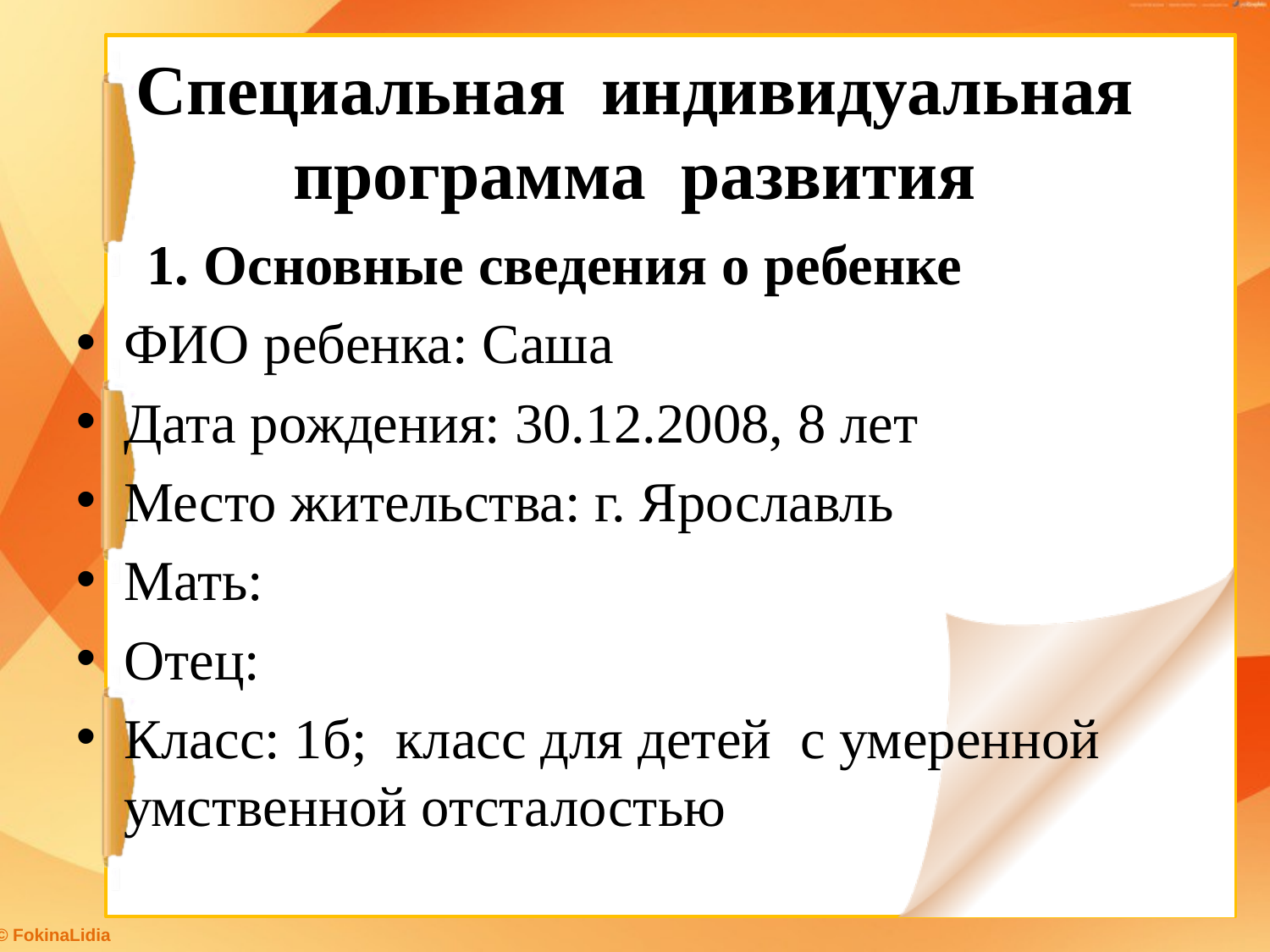

# Специальная  индивидуальная программа  развития
     1. Основные сведения о ребенке
ФИО ребенка: Саша
Дата рождения: 30.12.2008, 8 лет
Место жительства: г. Ярославль
Мать:
Отец:
Класс: 1б;  класс для детей  с умеренной умственной отсталостью